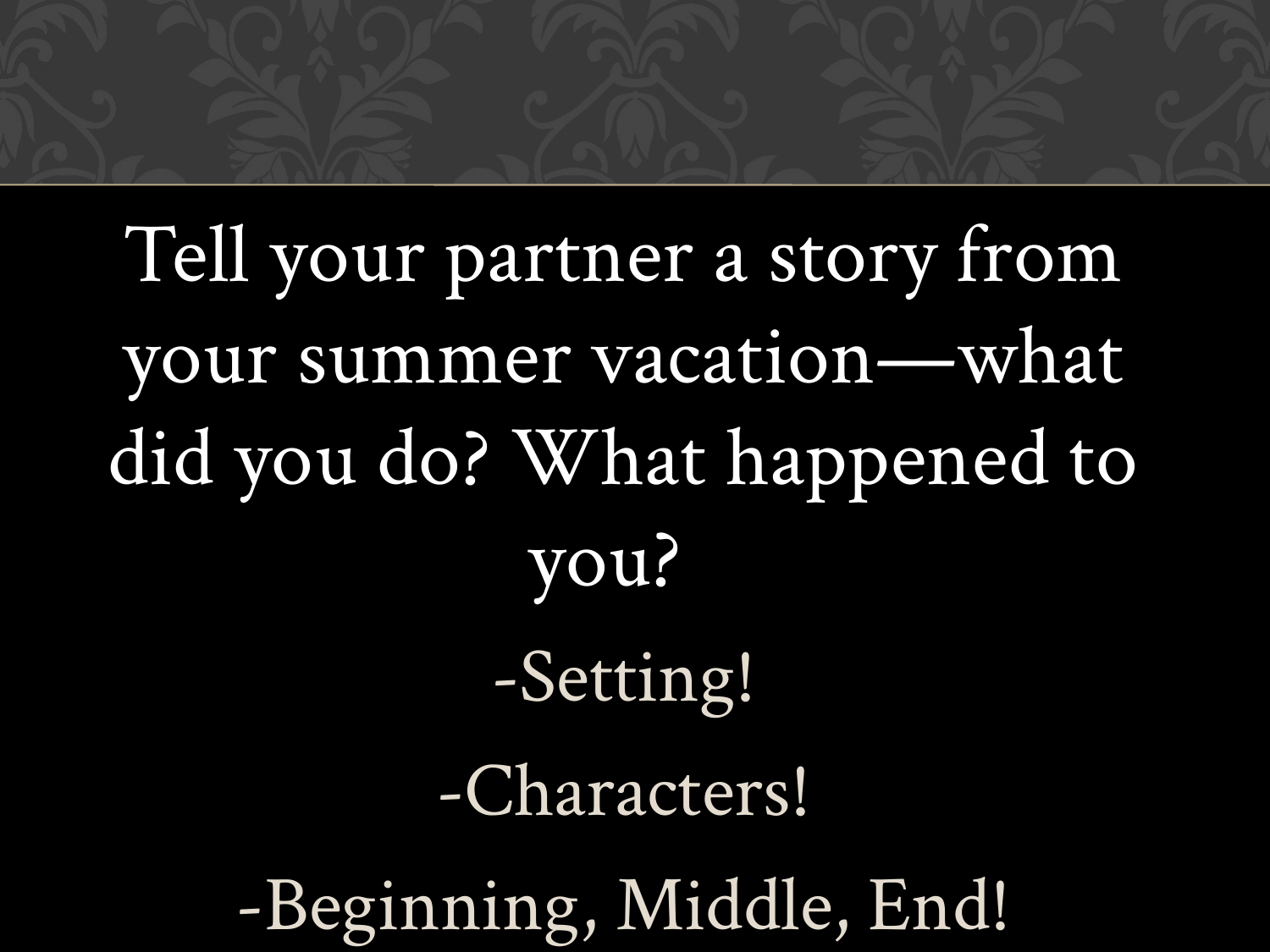

Tell your partner a story from your summer vacation—what did you do? What happened to you?
-Setting!
-Characters!
-Beginning, Middle, End!